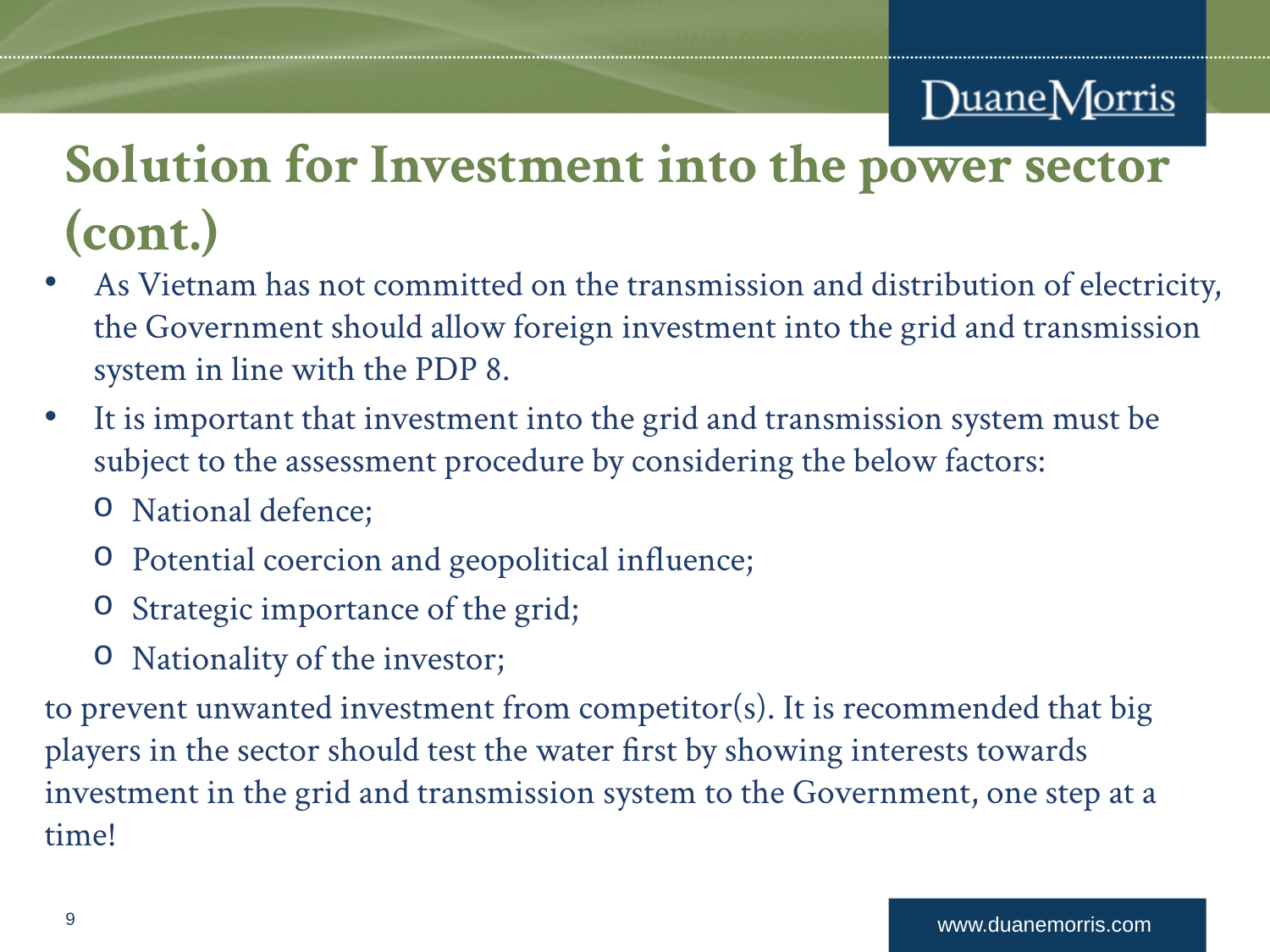

# Solution for Investment into the power sector (cont.)
As Vietnam has not committed on the transmission and distribution of electricity, the Government should allow foreign investment into the grid and transmission system in line with the PDP 8.
It is important that investment into the grid and transmission system must be subject to the assessment procedure by considering the below factors:
National defence;
Potential coercion and geopolitical influence;
Strategic importance of the grid;
Nationality of the investor;
to prevent unwanted investment from competitor(s). It is recommended that big players in the sector should test the water first by showing interests towards investment in the grid and transmission system to the Government, one step at a time!

9